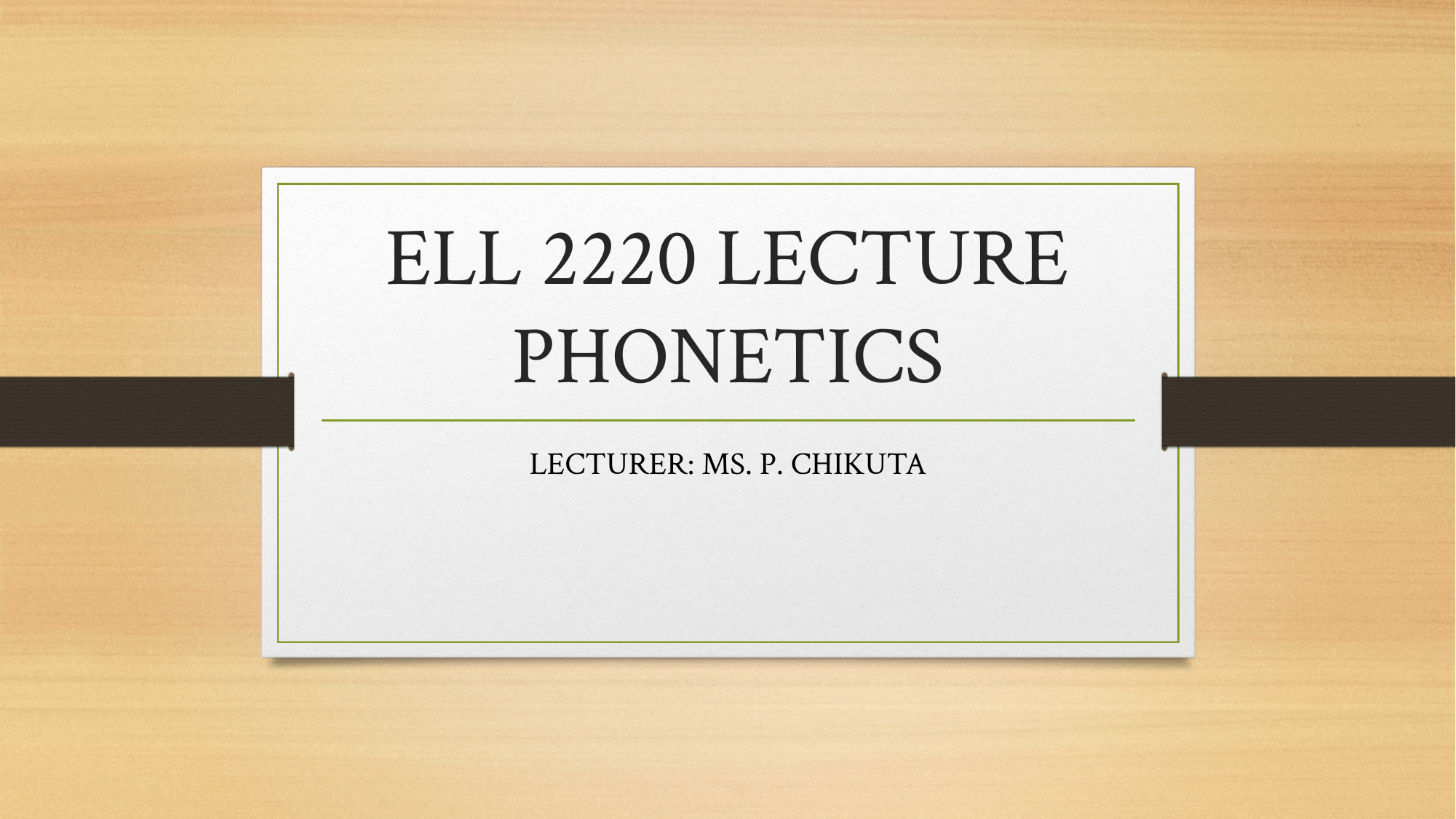

# ELL 2220 LECTURE PHONETICS
LECTURER: MS. P. CHIKUTA